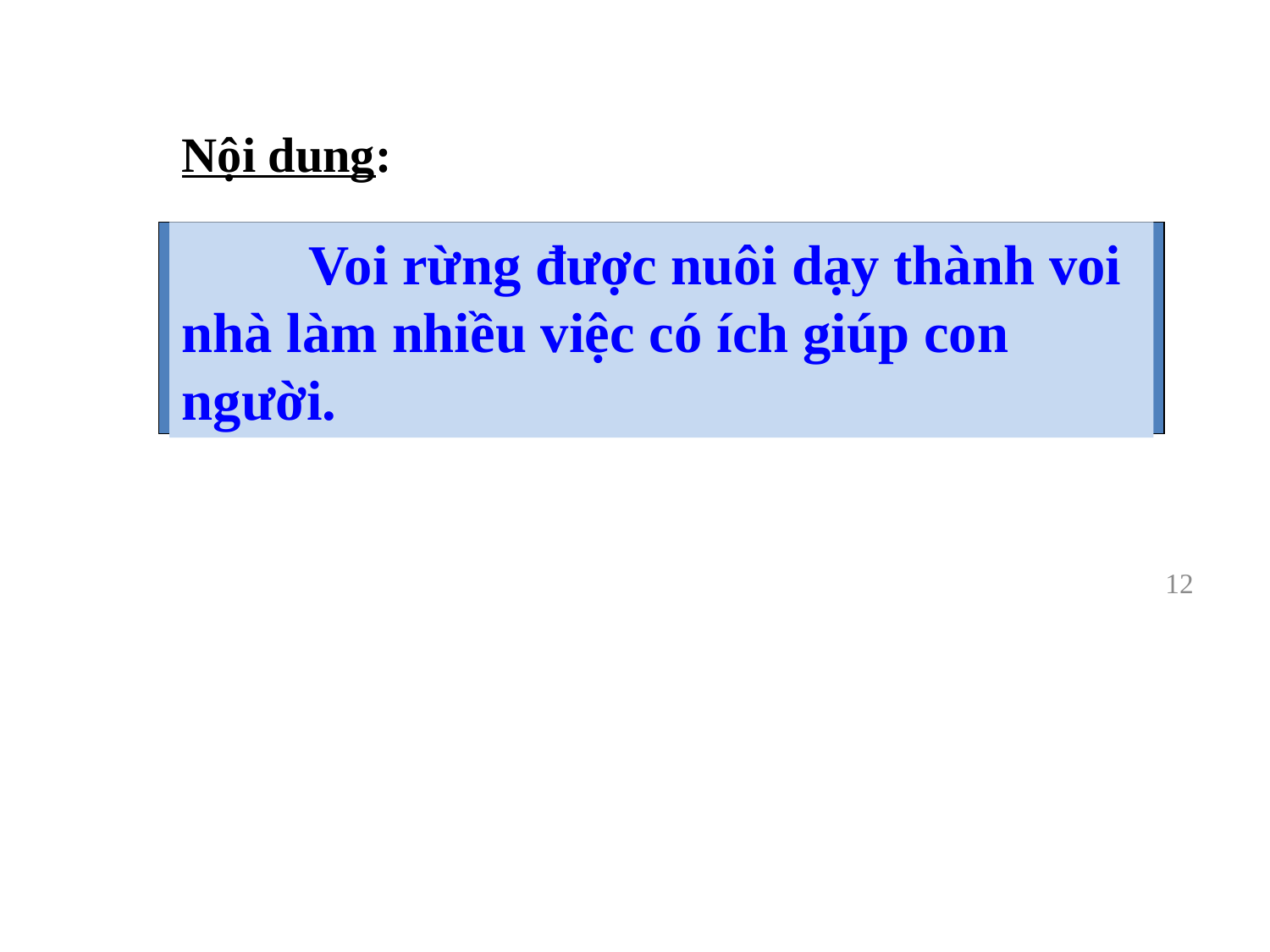

Nội dung:

	Voi rừng được nuôi dạy thành voi nhà làm nhiều việc có ích giúp con người.
12